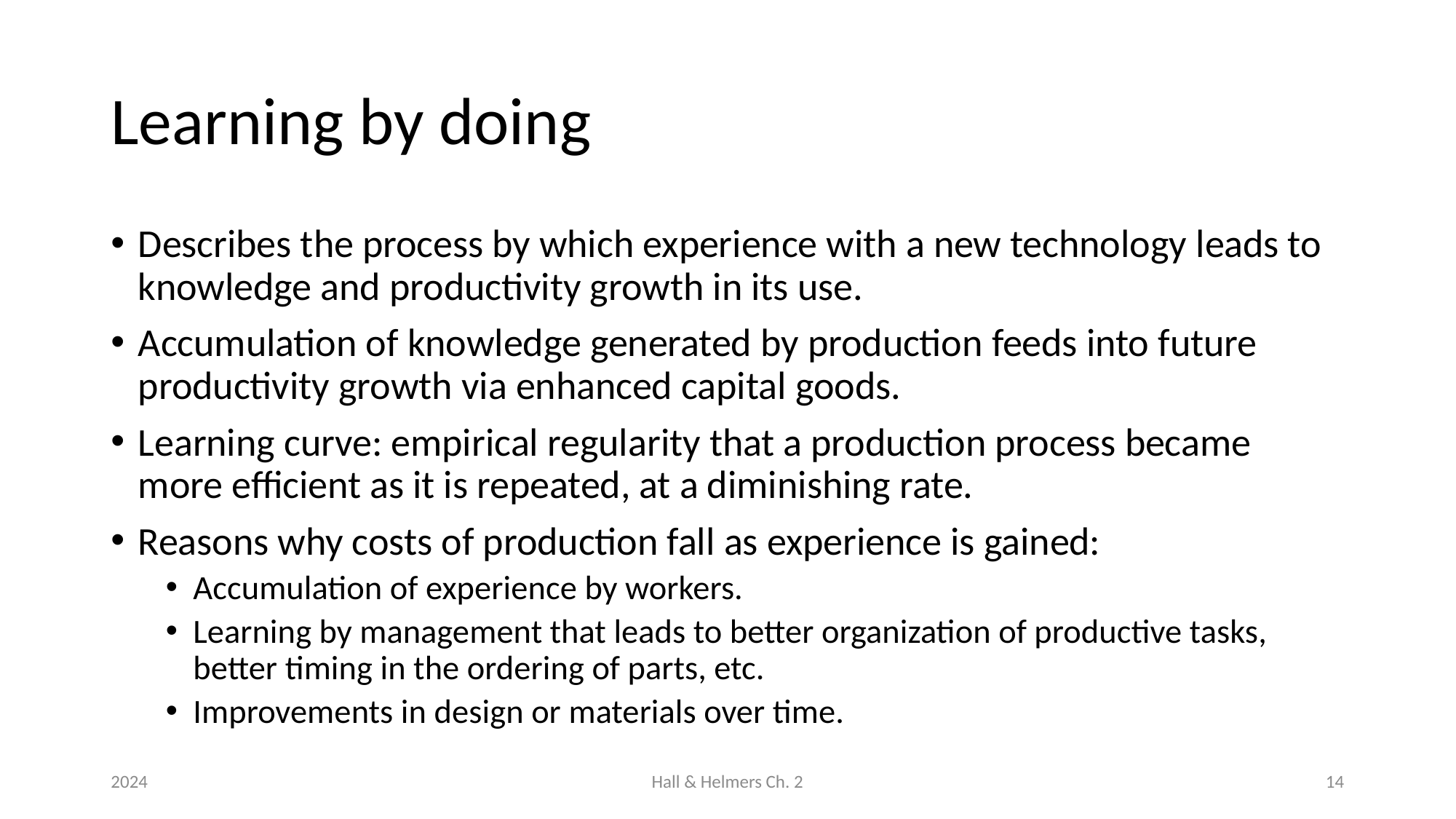

# Learning by doing
Describes the process by which experience with a new technology leads to knowledge and productivity growth in its use.
Accumulation of knowledge generated by production feeds into future productivity growth via enhanced capital goods.
Learning curve: empirical regularity that a production process became more efficient as it is repeated, at a diminishing rate.
Reasons why costs of production fall as experience is gained:
Accumulation of experience by workers.
Learning by management that leads to better organization of productive tasks, better timing in the ordering of parts, etc.
Improvements in design or materials over time.
2024
Hall & Helmers Ch. 2
14